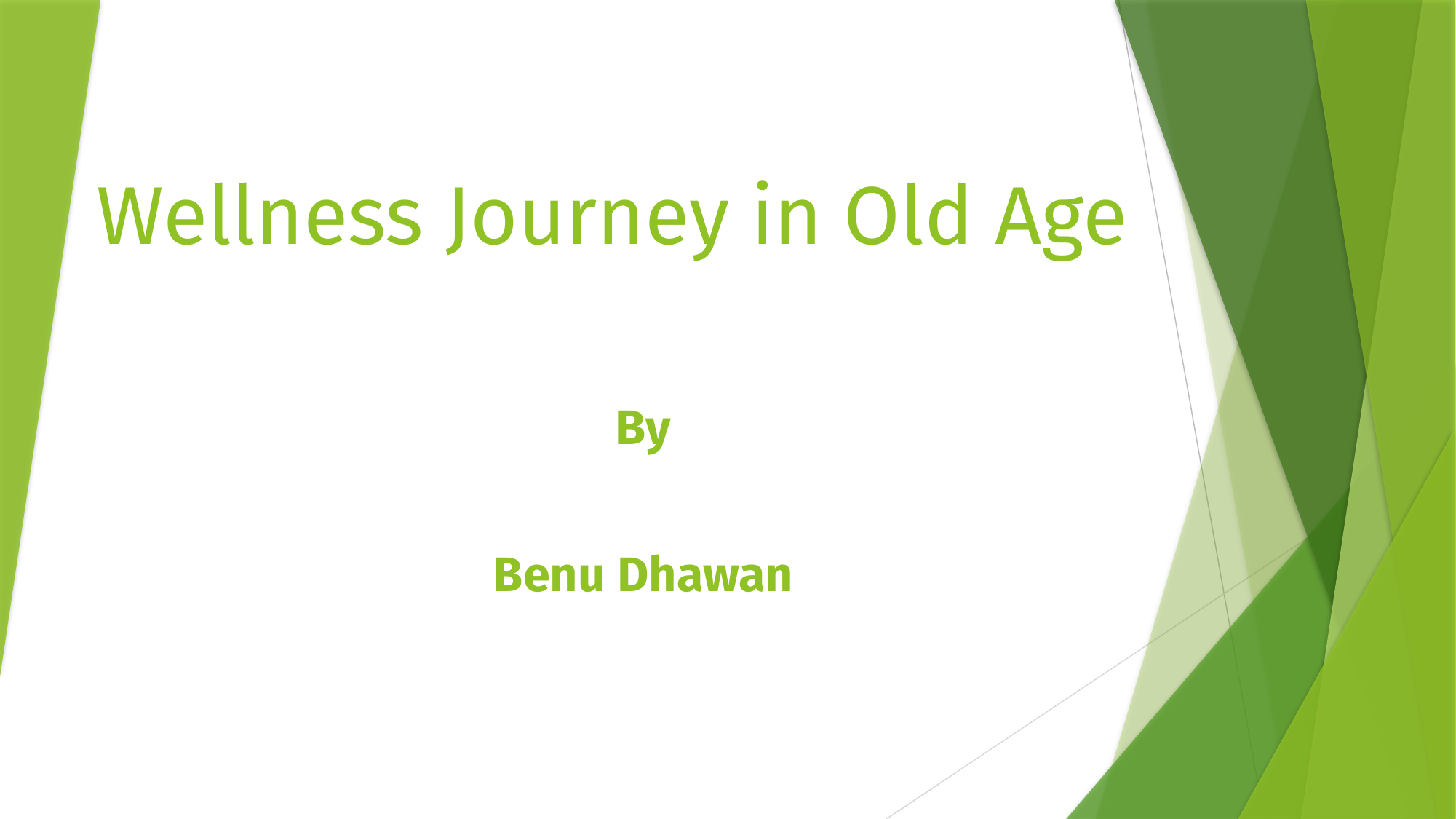

# Wellness Journey in Old Age
By

Benu Dhawan